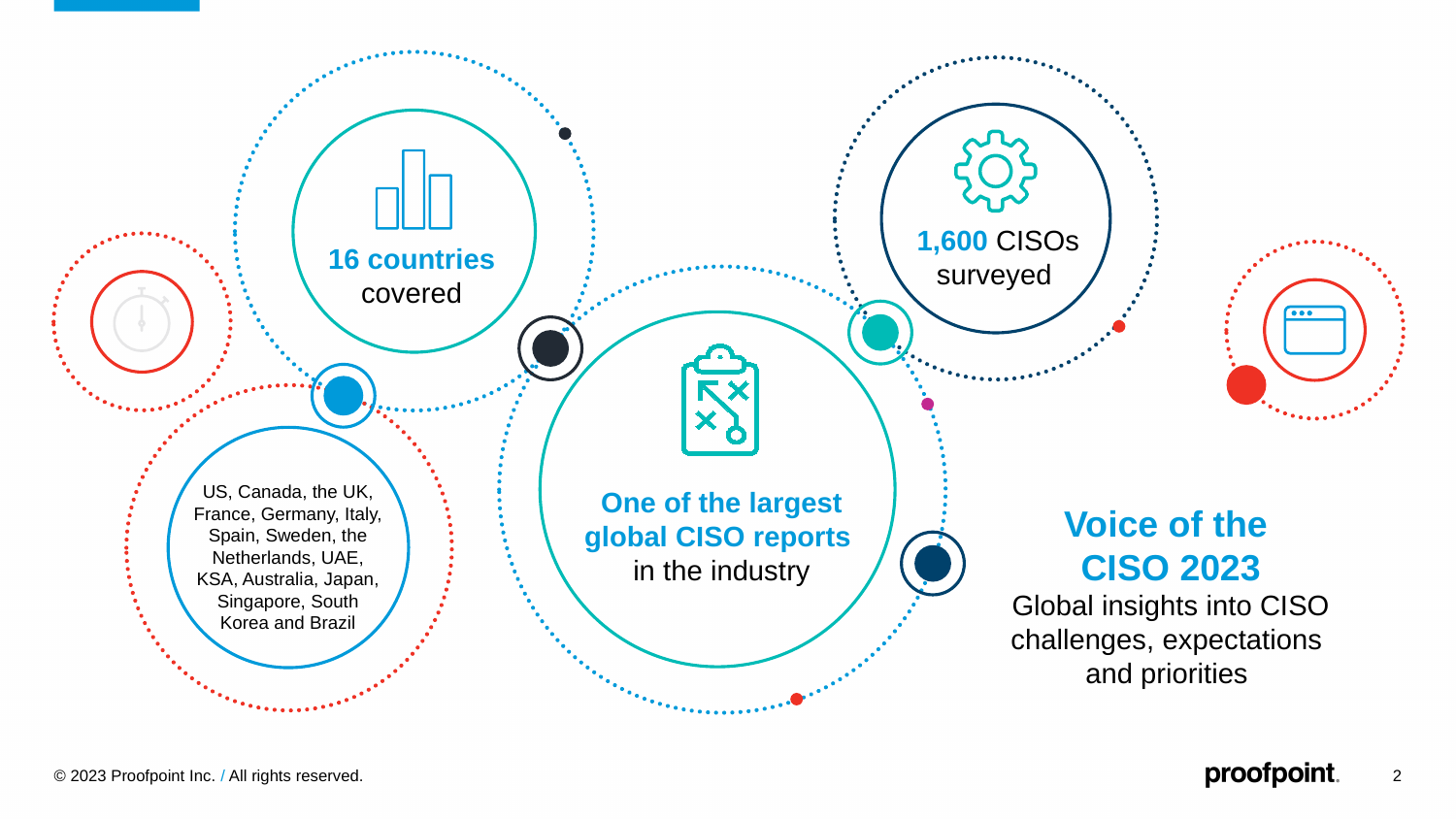

1,600 CISOs surveyed

16 countries covered

US, Canada, the UK, France, Germany, Italy, Spain, Sweden, the Netherlands, UAE, KSA, Australia, Japan, Singapore, South Korea and Brazil
One of the largest global CISO reports
in the industry
Voice of the
CISO 2023
Global insights into CISO challenges, expectations
and priorities